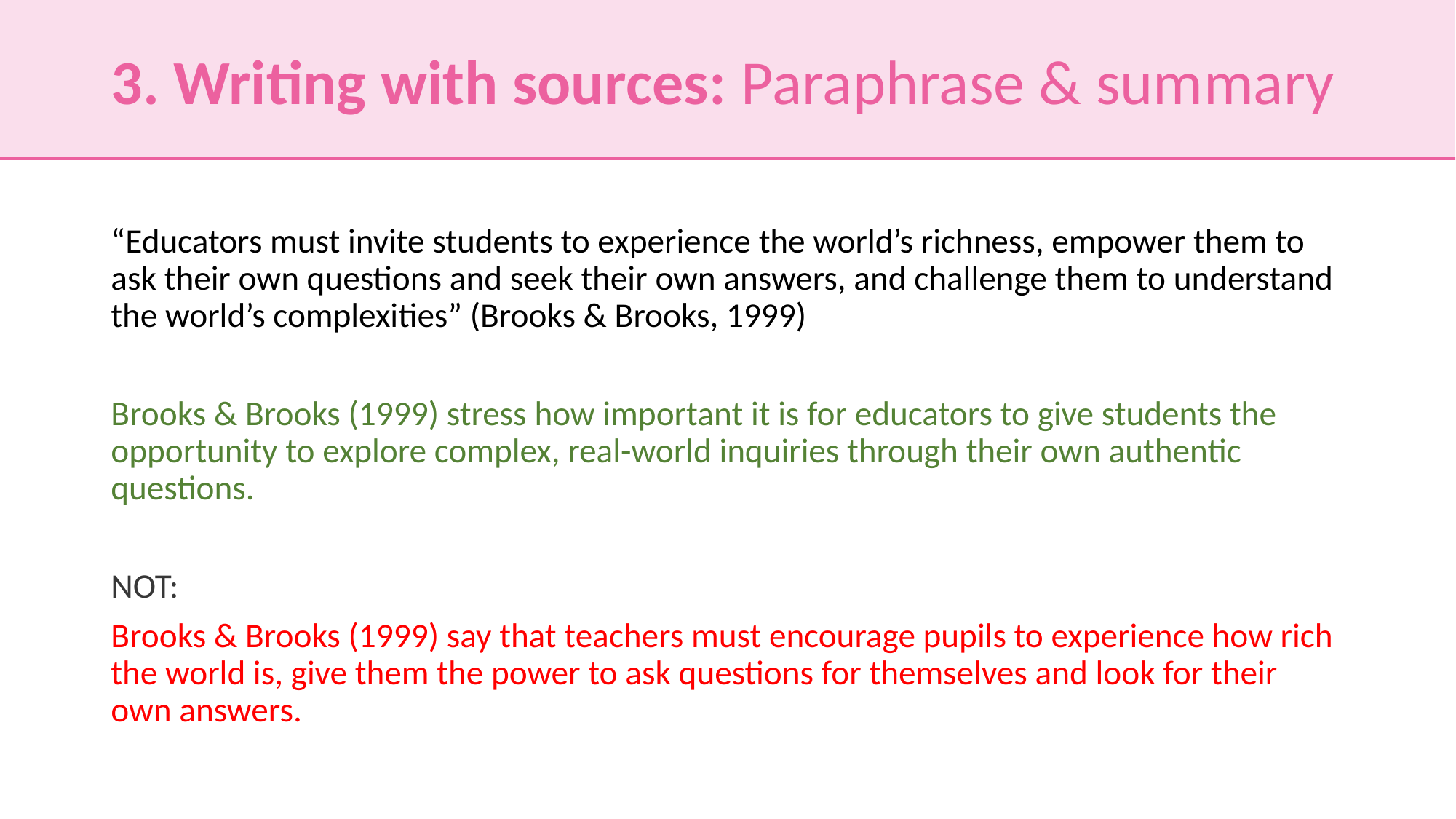

# 3. Writing with sources: Paraphrase & summary
“Educators must invite students to experience the world’s richness, empower them to ask their own questions and seek their own answers, and challenge them to understand the world’s complexities” (Brooks & Brooks, 1999)

Brooks & Brooks (1999) stress how important it is for educators to give students the opportunity to explore complex, real-world inquiries through their own authentic questions.

NOT:
Brooks & Brooks (1999) say that teachers must encourage pupils to experience how rich the world is, give them the power to ask questions for themselves and look for their own answers.